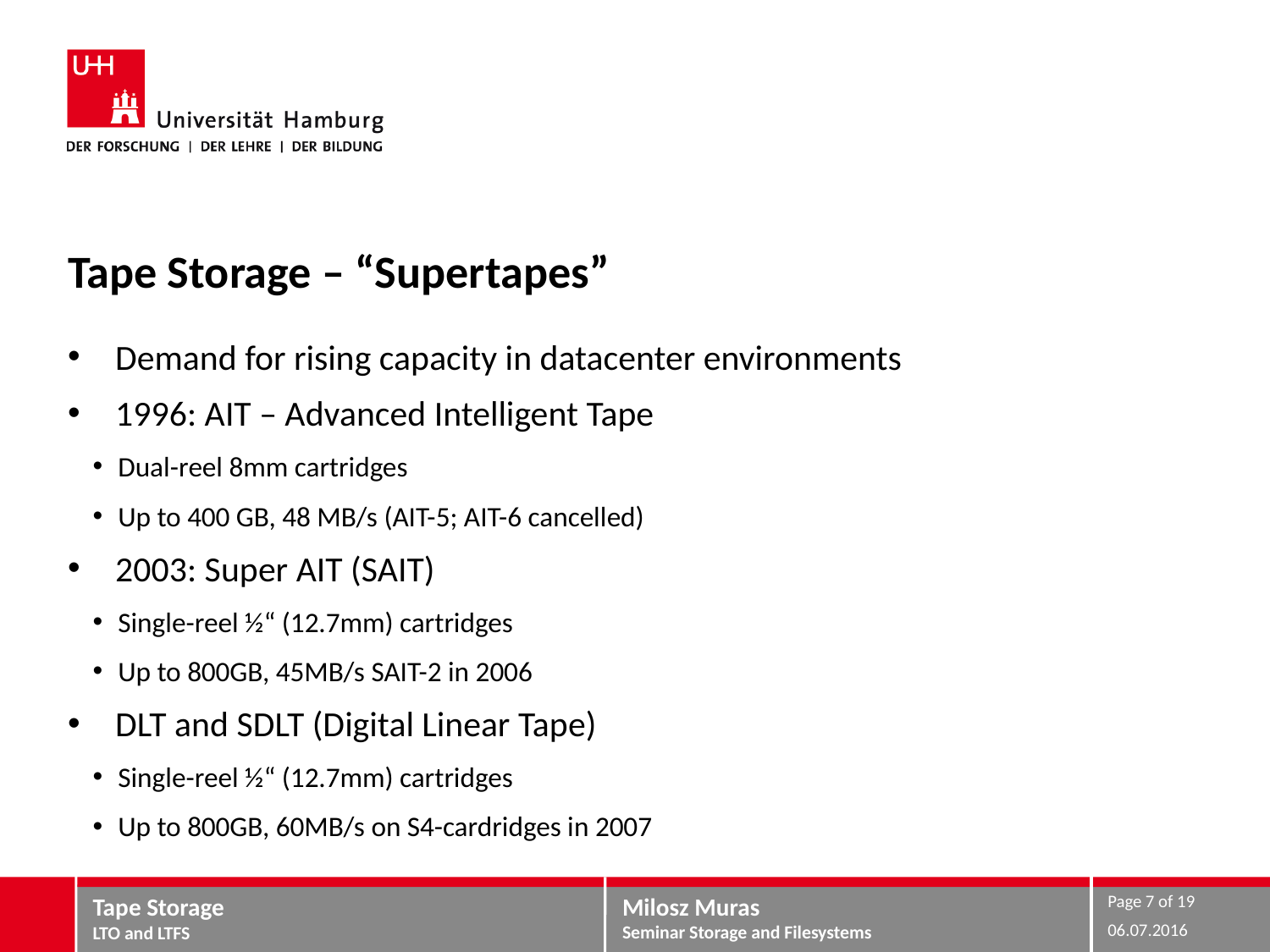

# Tape Storage – “Supertapes”
Demand for rising capacity in datacenter environments
1996: AIT – Advanced Intelligent Tape
Dual-reel 8mm cartridges
Up to 400 GB, 48 MB/s (AIT-5; AIT-6 cancelled)
2003: Super AIT (SAIT)
Single-reel ½“ (12.7mm) cartridges
Up to 800GB, 45MB/s SAIT-2 in 2006
DLT and SDLT (Digital Linear Tape)
Single-reel ½“ (12.7mm) cartridges
Up to 800GB, 60MB/s on S4-cardridges in 2007
Page 7 of 19
Tape Storage
LTO and LTFS
06.07.2016